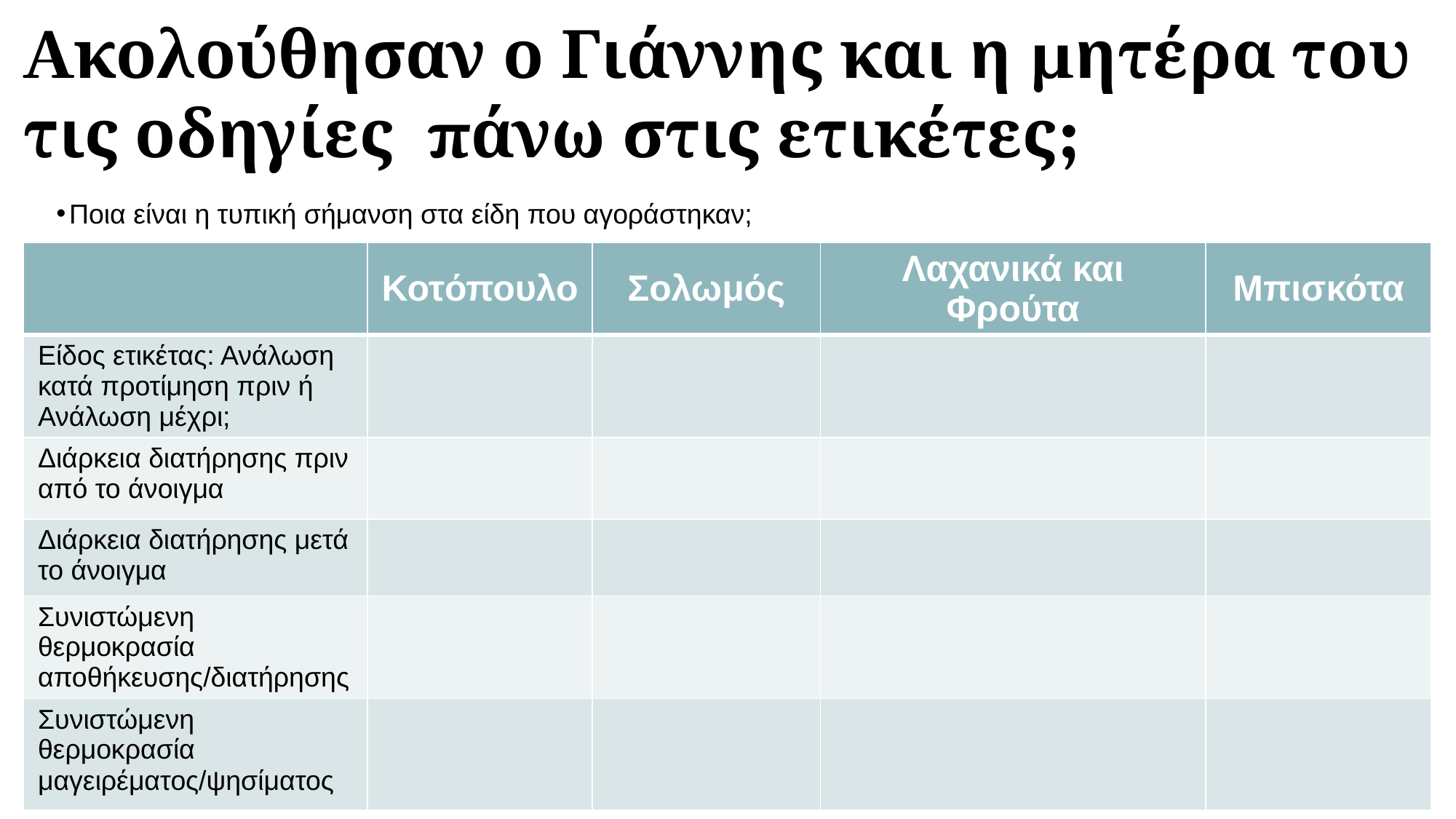

# Ακολούθησαν ο Γιάννης και η μητέρα του τις οδηγίες  πάνω στις ετικέτες;
Ποια είναι η τυπική σήμανση στα είδη που αγοράστηκαν;
|  | Κοτόπουλο | Σολωμός | Λαχανικά και Φρούτα | Μπισκότα |
| --- | --- | --- | --- | --- |
| Είδος ετικέτας: Ανάλωση κατά προτίμηση πριν ή Ανάλωση μέχρι; |  |  |  |  |
| Διάρκεια διατήρησης πριν από το άνοιγμα |  |  |  |  |
| Διάρκεια διατήρησης μετά το άνοιγμα |  |  |  |  |
| Συνιστώμενη θερμοκρασία αποθήκευσης/διατήρησης |  |  |  |  |
| Συνιστώμενη θερμοκρασία μαγειρέματος/ψησίματος |  |  |  |  |